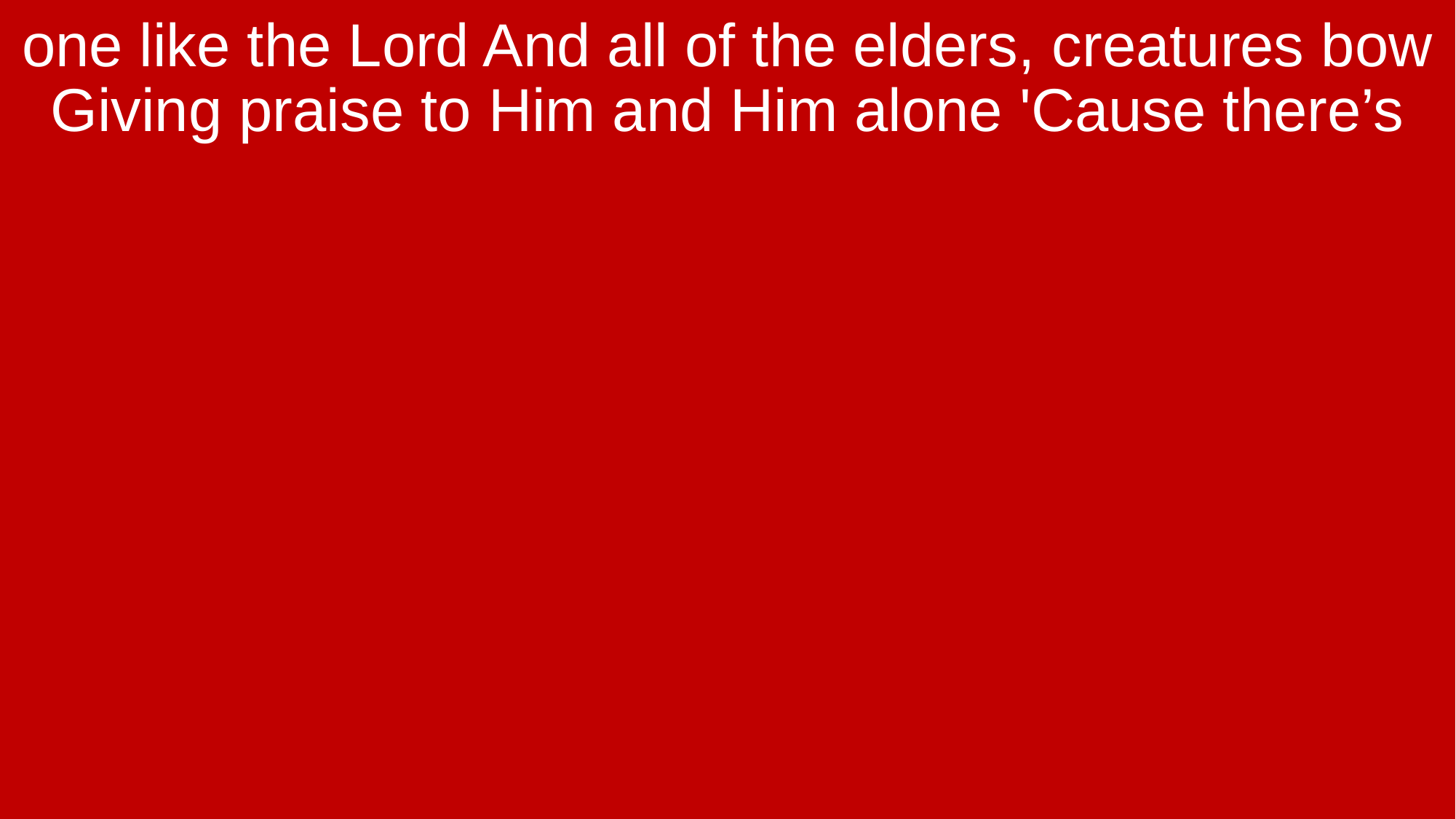

one like the Lord And all of the elders, creatures bow Giving praise to Him and Him alone 'Cause there’s